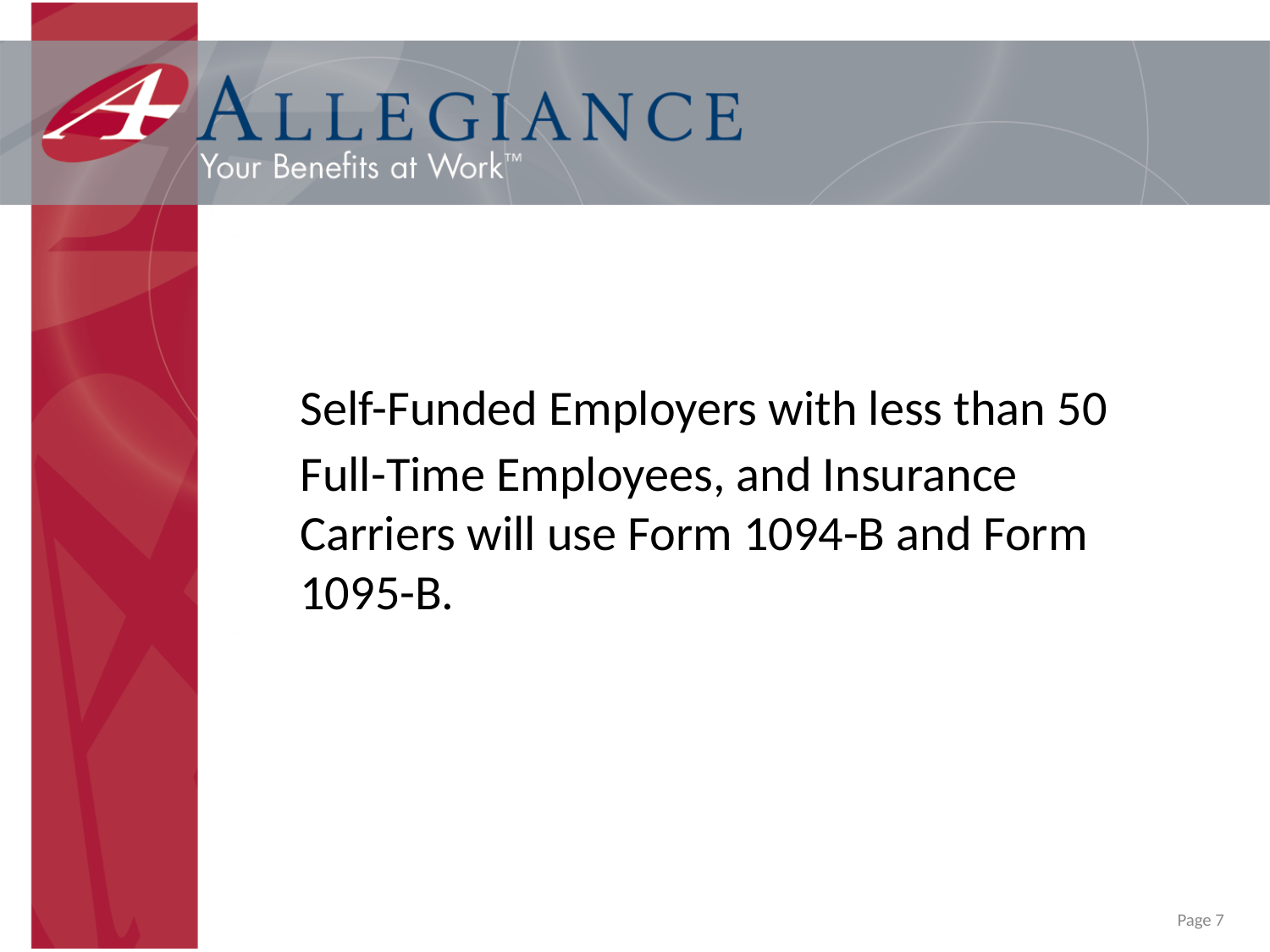

Self-Funded Employers with less than 50 Full-Time Employees, and Insurance Carriers will use Form 1094-B and Form 1095-B.
Page 7